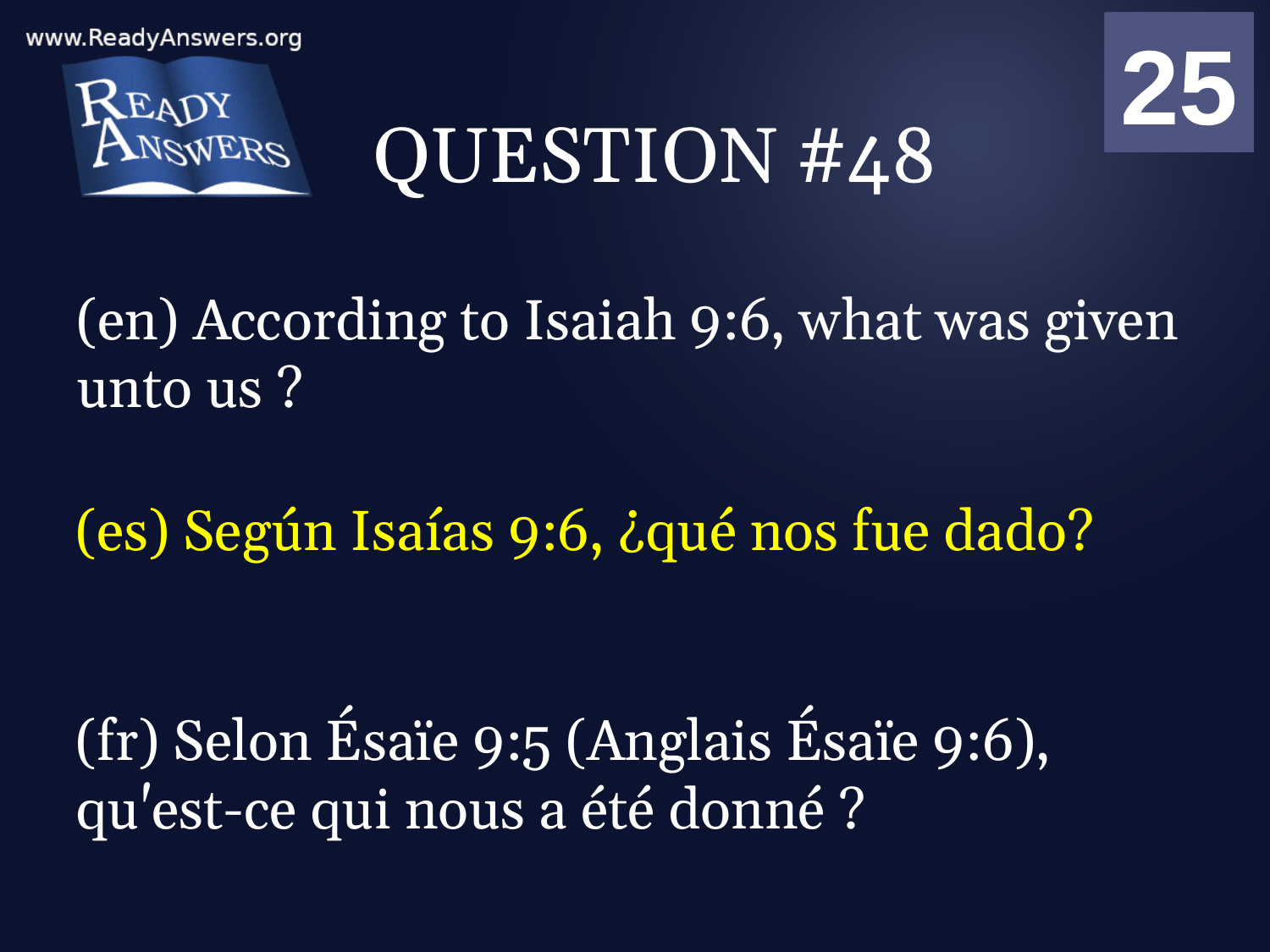

01
02
03
04
05
06
07
08
09
10
11
12
13
14
15
16
17
18
19
20
21
22
23
24
25
00
# QUESTION #48
(en) According to Isaiah 9:6, what was given unto us ?
(es) Según Isaías 9:6, ¿qué nos fue dado?
(fr) Selon Ésaïe 9:5 (Anglais Ésaïe 9:6), qu'est-ce qui nous a été donné ?